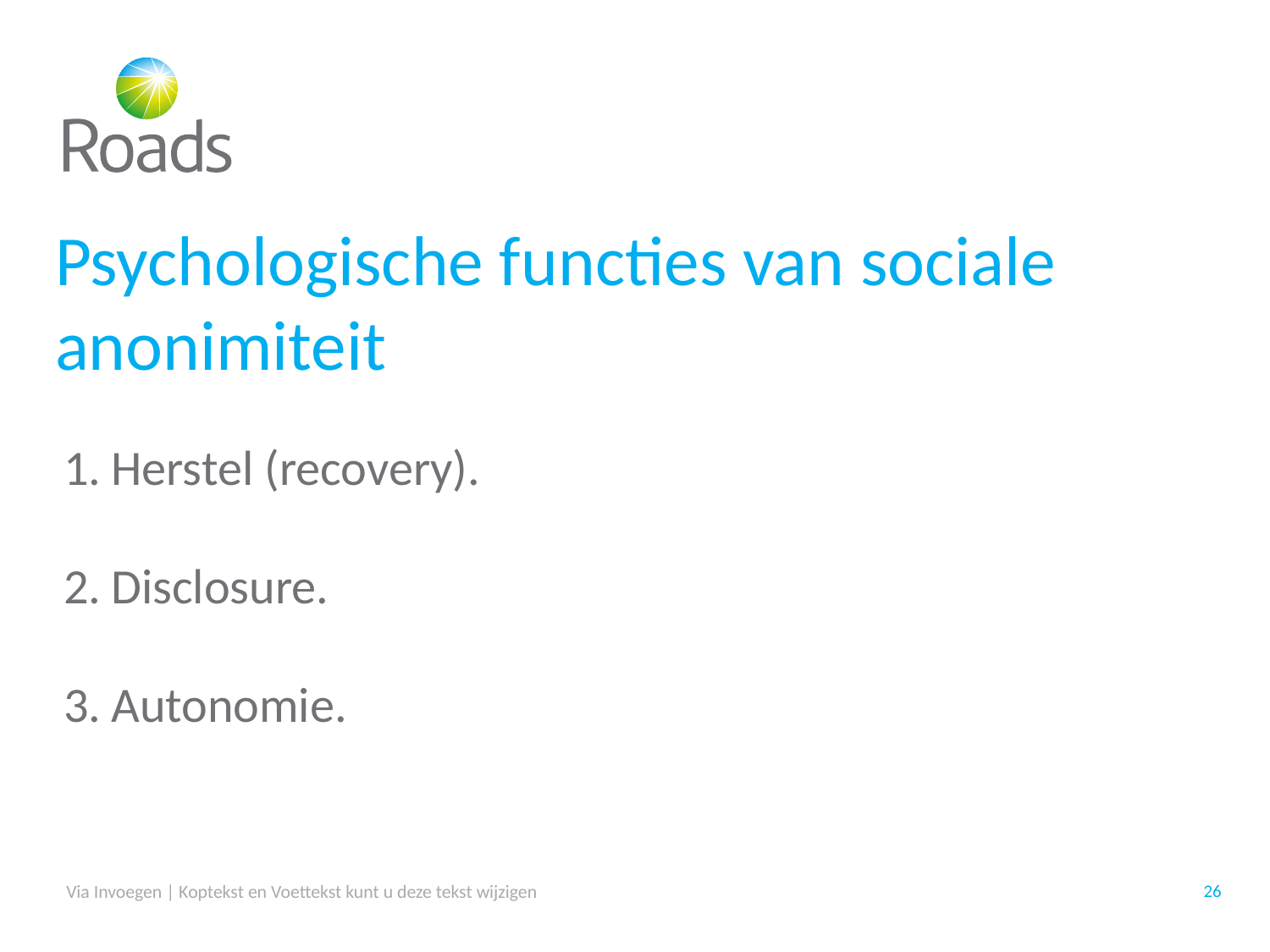

# Psychologische functies van sociale anonimiteit
Herstel (recovery).

Disclosure.

Autonomie.
Via Invoegen | Koptekst en Voettekst kunt u deze tekst wijzigen
26